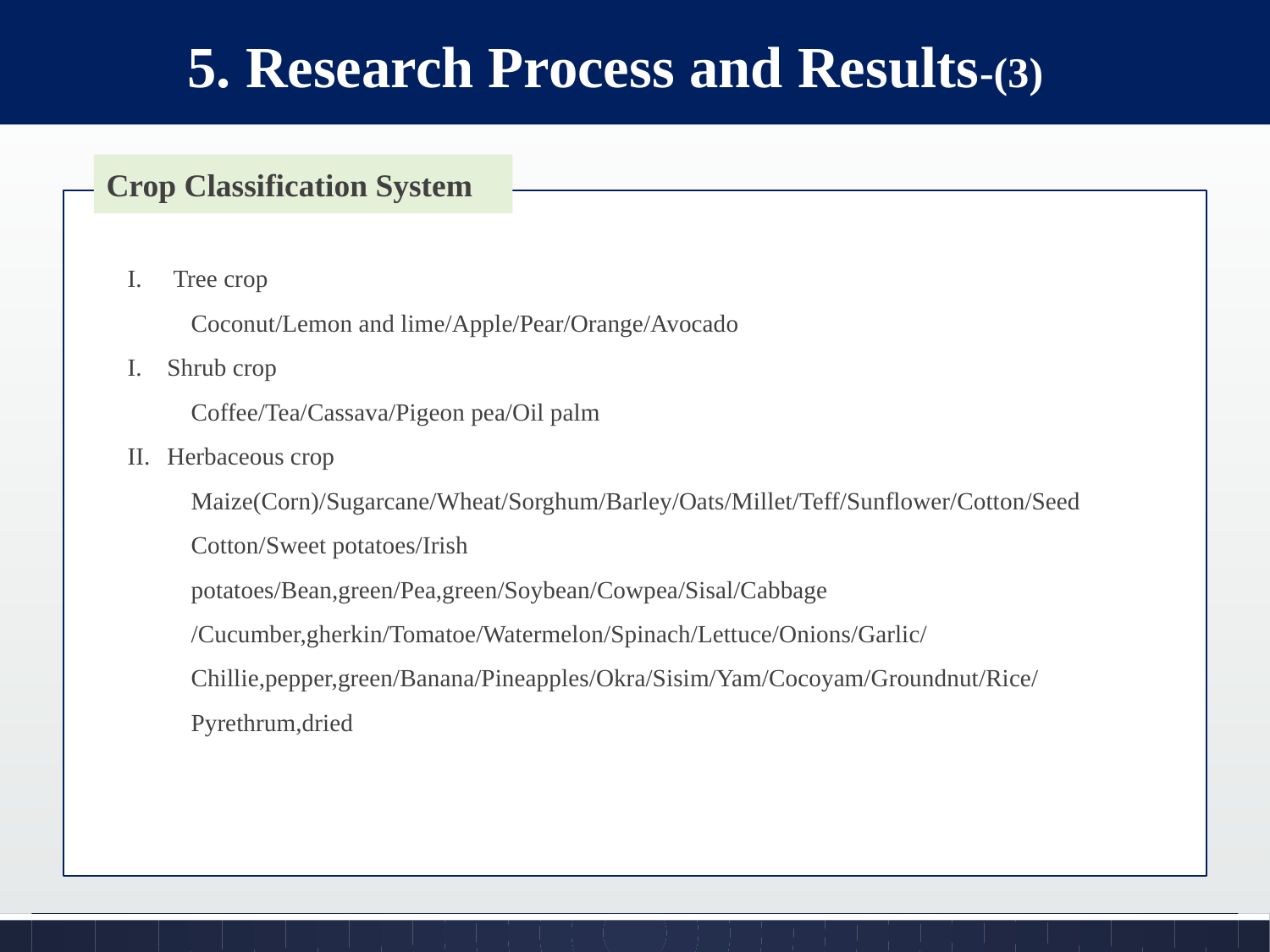

5. Research Process and Results-(3)
Crop Classification System

 Tree crop
Coconut/Lemon and lime/Apple/Pear/Orange/Avocado
Shrub crop
Coffee/Tea/Cassava/Pigeon pea/Oil palm
Herbaceous crop
Maize(Corn)/Sugarcane/Wheat/Sorghum/Barley/Oats/Millet/Teff/Sunflower/Cotton/Seed Cotton/Sweet potatoes/Irish potatoes/Bean,green/Pea,green/Soybean/Cowpea/Sisal/Cabbage /Cucumber,gherkin/Tomatoe/Watermelon/Spinach/Lettuce/Onions/Garlic/Chillie,pepper,green/Banana/Pineapples/Okra/Sisim/Yam/Cocoyam/Groundnut/Rice/Pyrethrum,dried